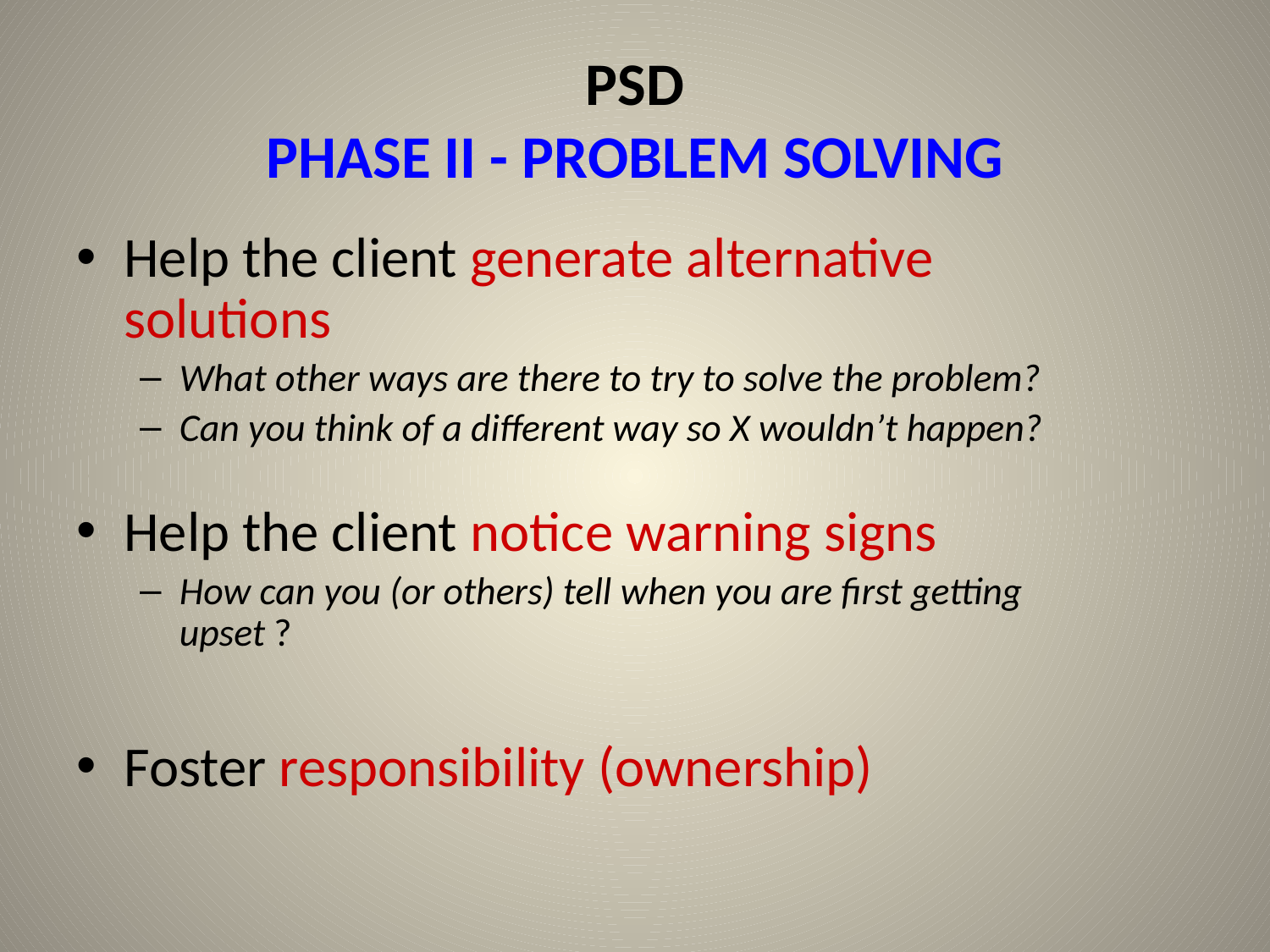

# PSD PHASE II - PROBLEM SOLVING
Help the client generate alternative solutions
What other ways are there to try to solve the problem?
Can you think of a different way so X wouldn’t happen?
Help the client notice warning signs
How can you (or others) tell when you are first getting upset ?

Foster responsibility (ownership)